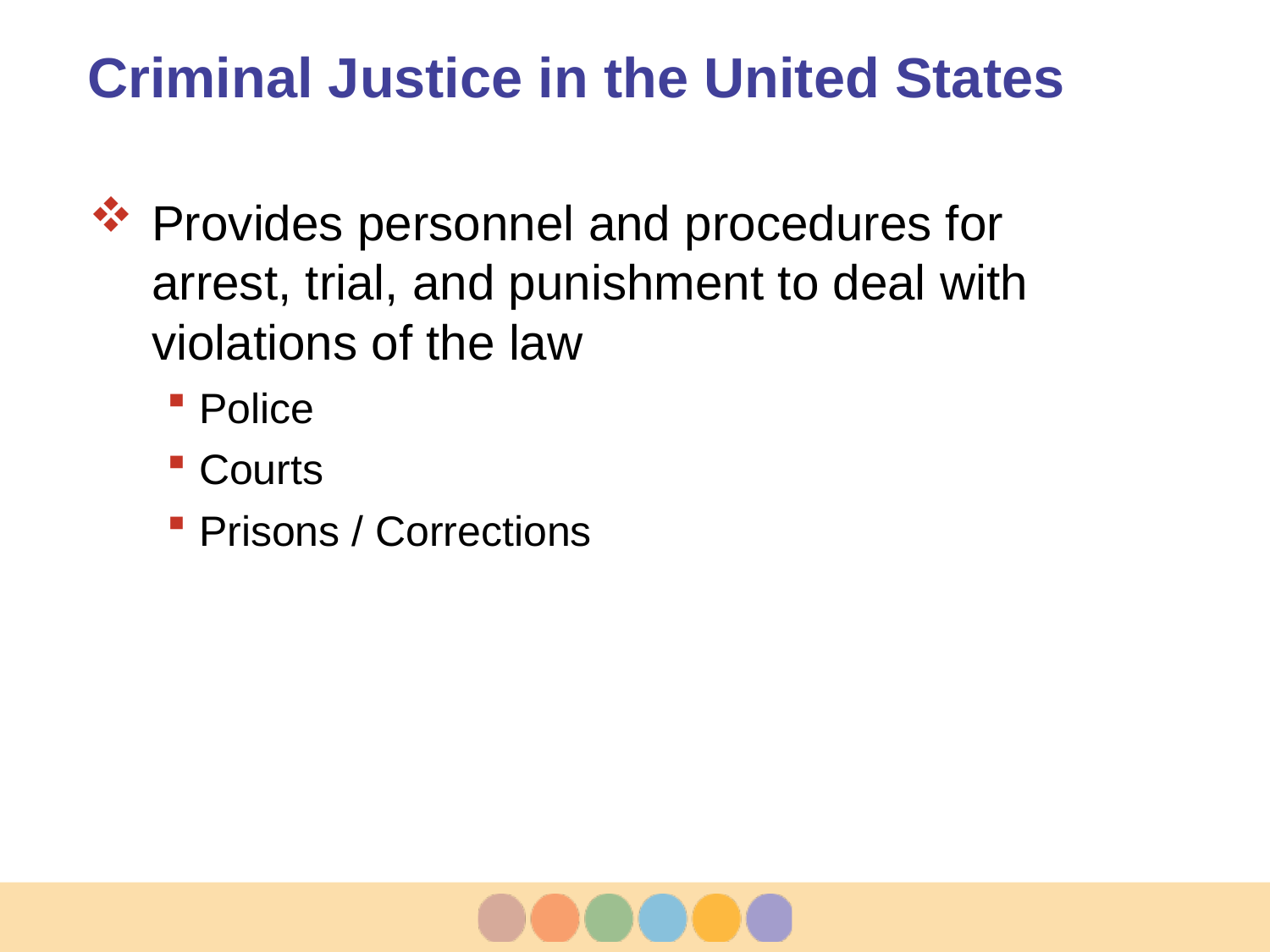

# Criminal Justice in the United States
Provides personnel and procedures for arrest, trial, and punishment to deal with violations of the law
Police
Courts
Prisons / Corrections